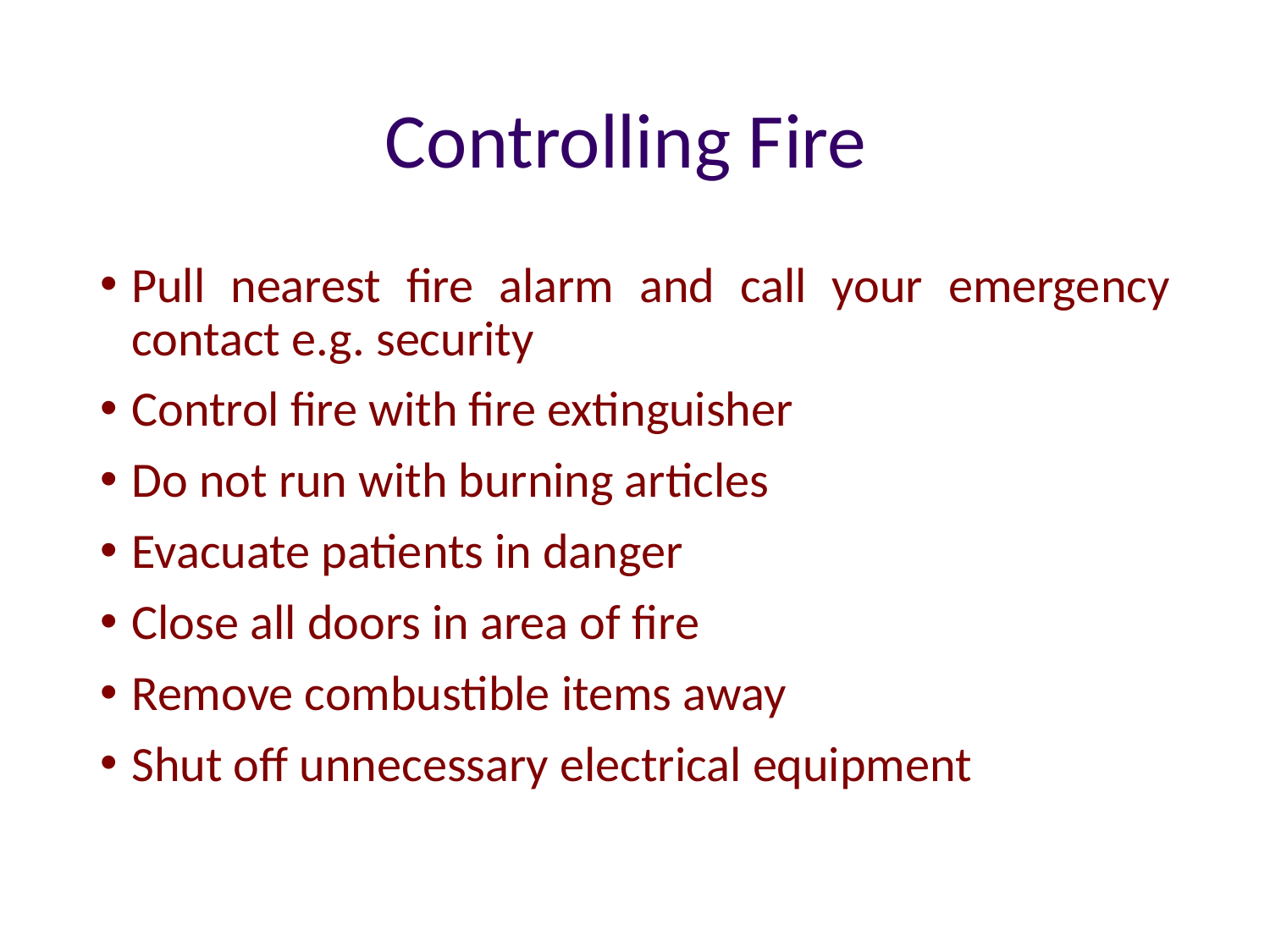

# Controlling Fire
Pull nearest fire alarm and call your emergency contact e.g. security
Control fire with fire extinguisher
Do not run with burning articles
Evacuate patients in danger
Close all doors in area of fire
Remove combustible items away
Shut off unnecessary electrical equipment